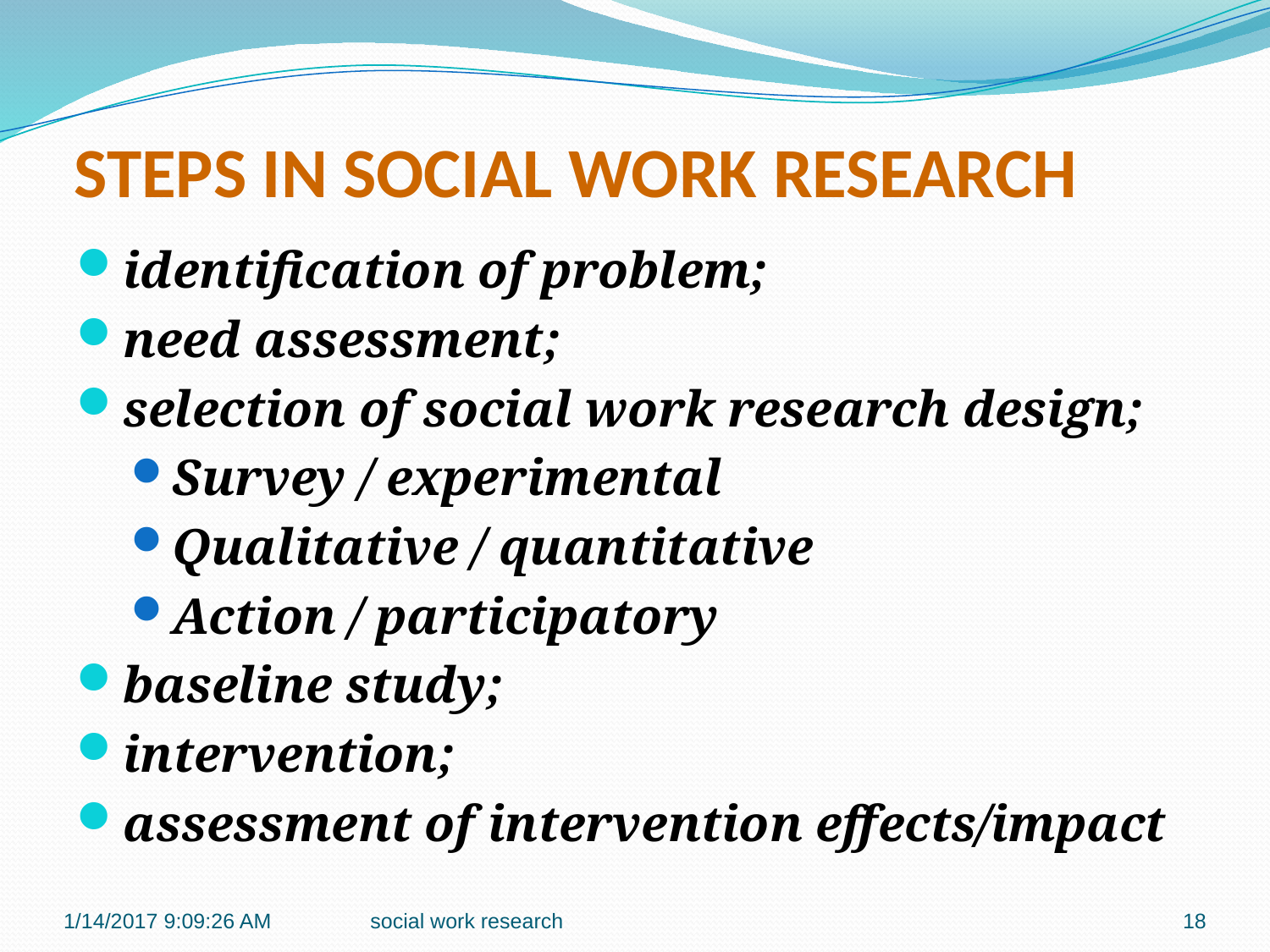

# STEPS IN SOCIAL WORK RESEARCH
identification of problem;
need assessment;
selection of social work research design;
Survey / experimental
Qualitative / quantitative
Action / participatory
baseline study;
intervention;
assessment of intervention effects/impact
1/14/2017 9:09:26 AM
social work research
18